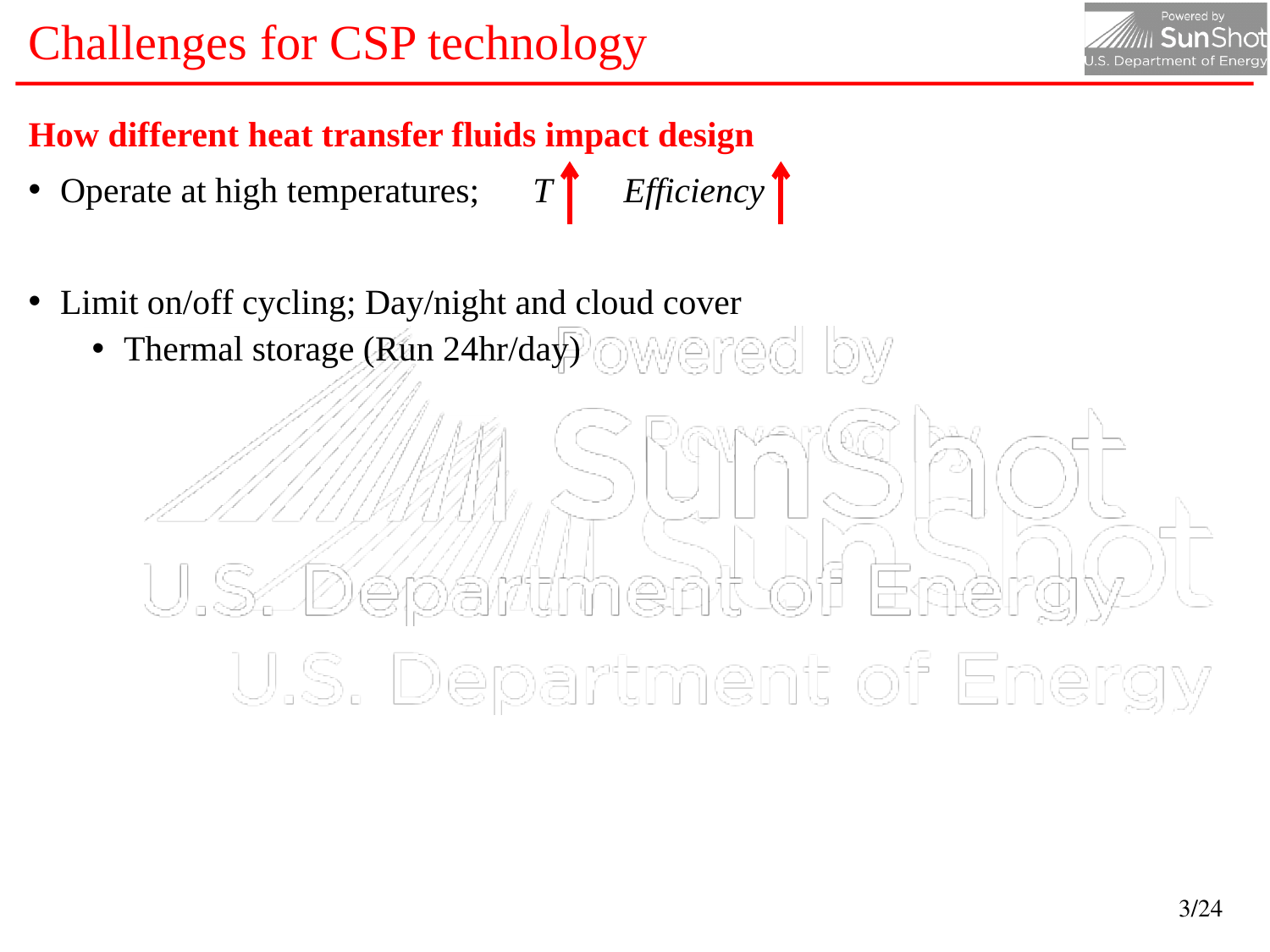

# Challenges for CSP technology
How different heat transfer fluids impact design
Operate at high temperatures;      T        Efficiency

Limit on/off cycling; Day/night and cloud cover
Thermal storage (Run 24hr/day)